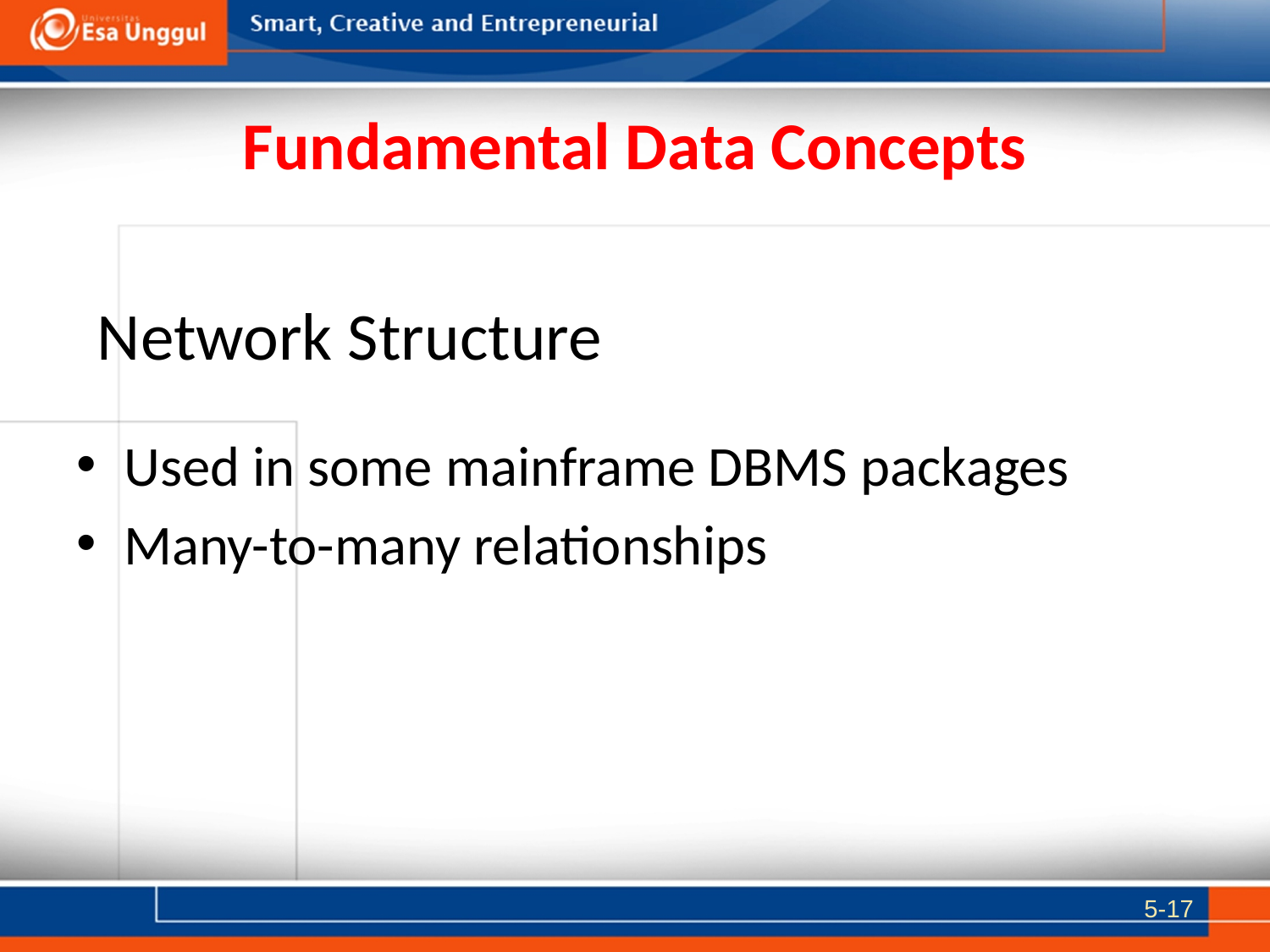

Fundamental Data Concepts
# Network Structure
Used in some mainframe DBMS packages
Many-to-many relationships
5-17